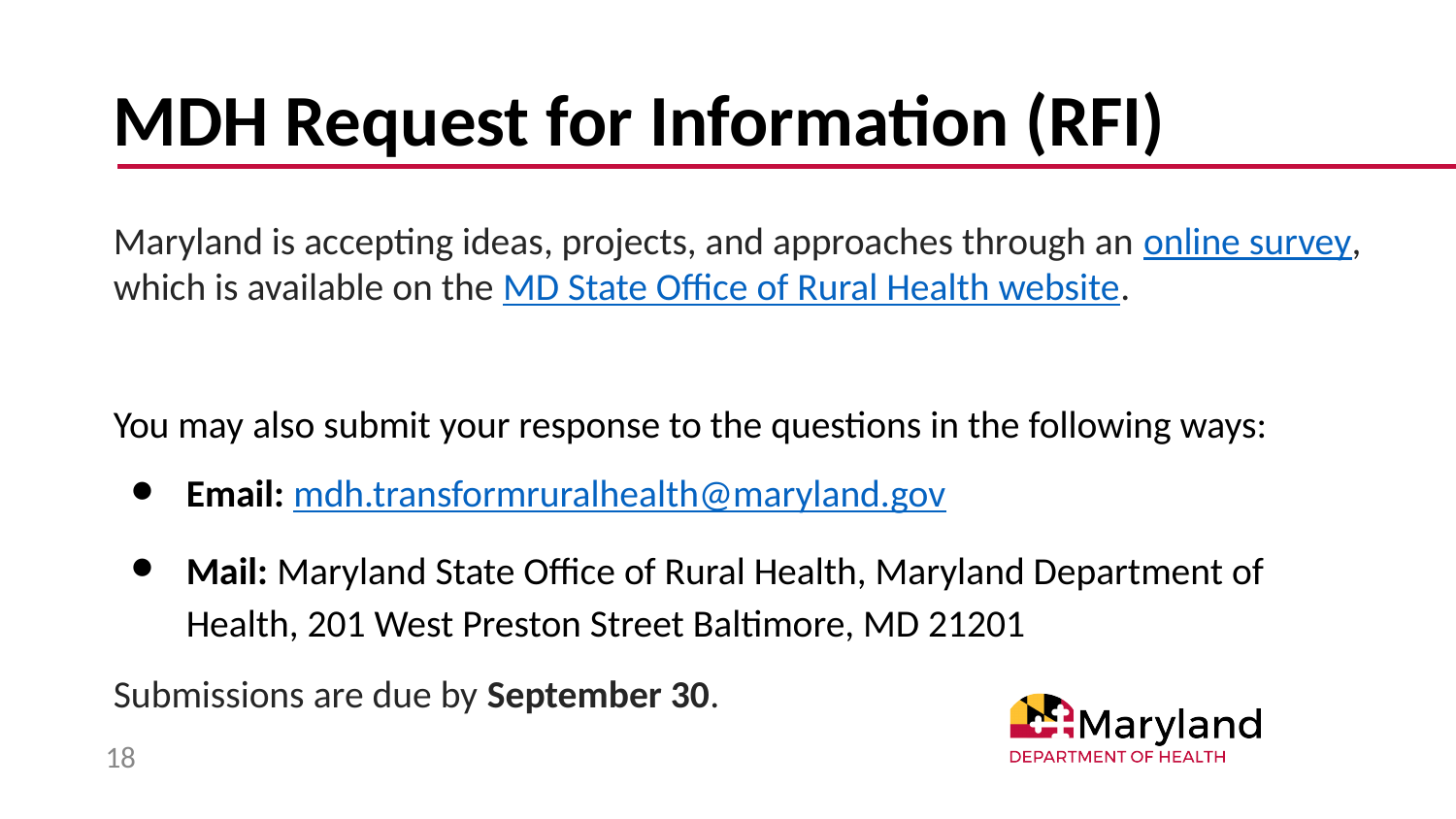

# MDH Request for Information (RFI)
Maryland is accepting ideas, projects, and approaches through an online survey, which is available on the MD State Office of Rural Health website.

You may also submit your response to the questions in the following ways:
Email: mdh.transformruralhealth@maryland.gov
Mail: Maryland State Office of Rural Health, Maryland Department of Health, 201 West Preston Street Baltimore, MD 21201 ​
Submissions are due by September 30.
18